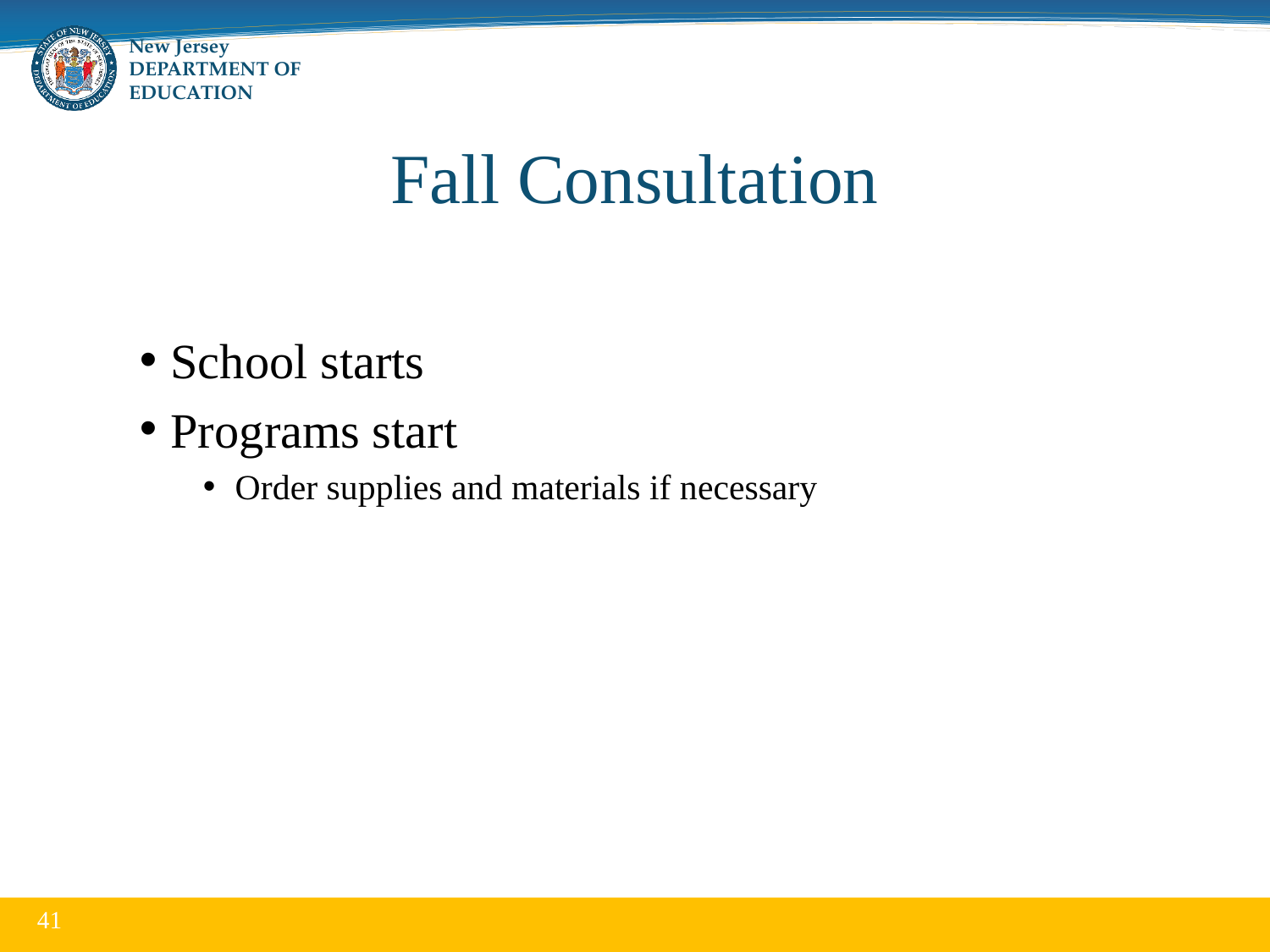

# Fall Consultation

School starts
Programs start
Order supplies and materials if necessary